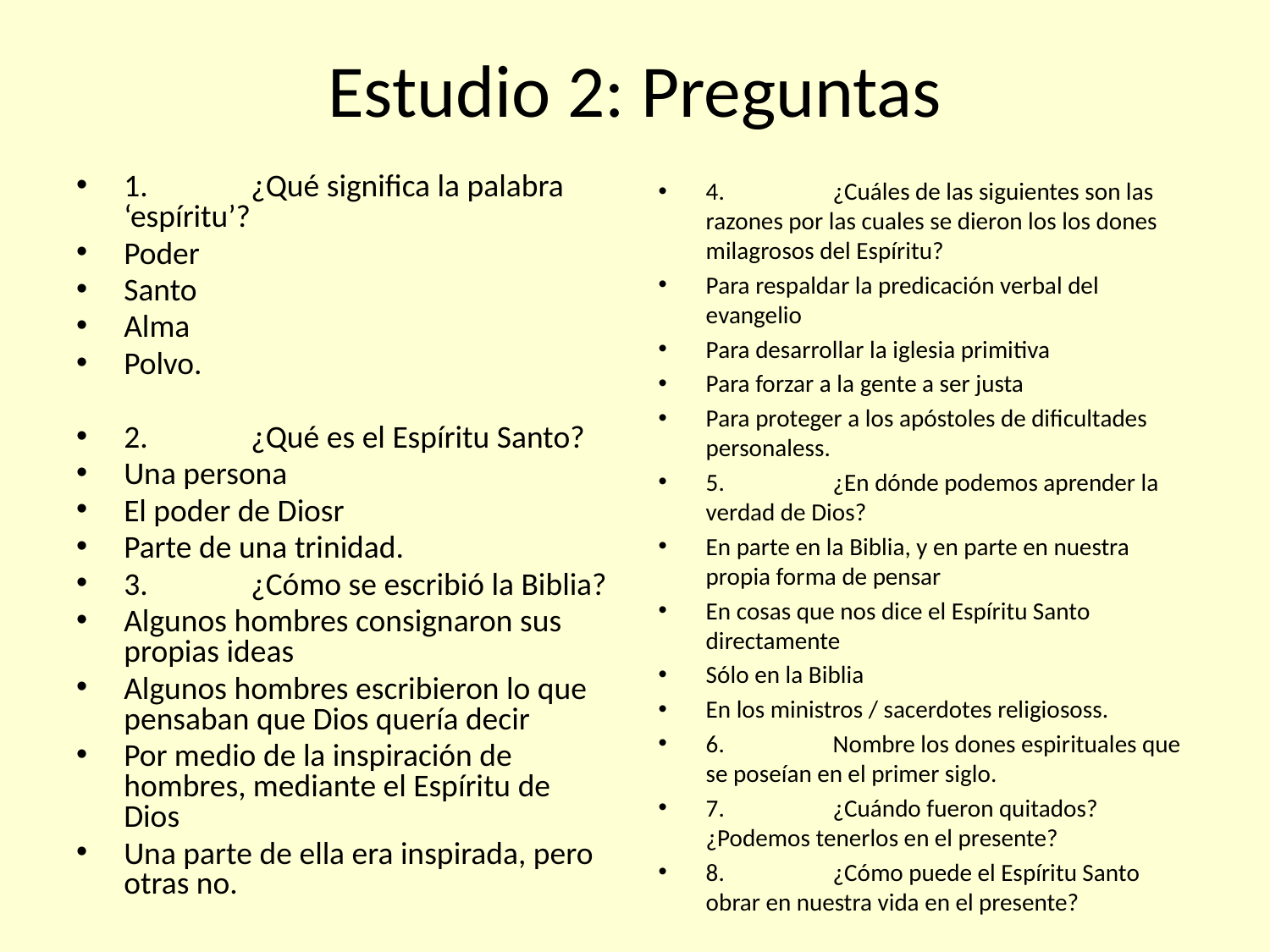

# Estudio 2: Preguntas
1. 	¿Qué significa la palabra ‘espíritu’?
Poder
Santo
Alma
Polvo.

2. 	¿Qué es el Espíritu Santo?
Una persona
El poder de Diosr
Parte de una trinidad.
3. 	¿Cómo se escribió la Biblia?
Algunos hombres consignaron sus propias ideas
Algunos hombres escribieron lo que pensaban que Dios quería decir
Por medio de la inspiración de hombres, mediante el Espíritu de Dios
Una parte de ella era inspirada, pero otras no.

4. 	¿Cuáles de las siguientes son las razones por las cuales se dieron los los dones milagrosos del Espíritu?
Para respaldar la predicación verbal del evangelio
Para desarrollar la iglesia primitiva
Para forzar a la gente a ser justa
Para proteger a los apóstoles de dificultades personaless.
5. 	¿En dónde podemos aprender la verdad de Dios?
En parte en la Biblia, y en parte en nuestra propia forma de pensar
En cosas que nos dice el Espíritu Santo directamente
Sólo en la Biblia
En los ministros / sacerdotes religiososs.
6. 	Nombre los dones espirituales que se poseían en el primer siglo.
7. 	¿Cuándo fueron quitados? ¿Podemos tenerlos en el presente?
8. 	¿Cómo puede el Espíritu Santo obrar en nuestra vida en el presente?